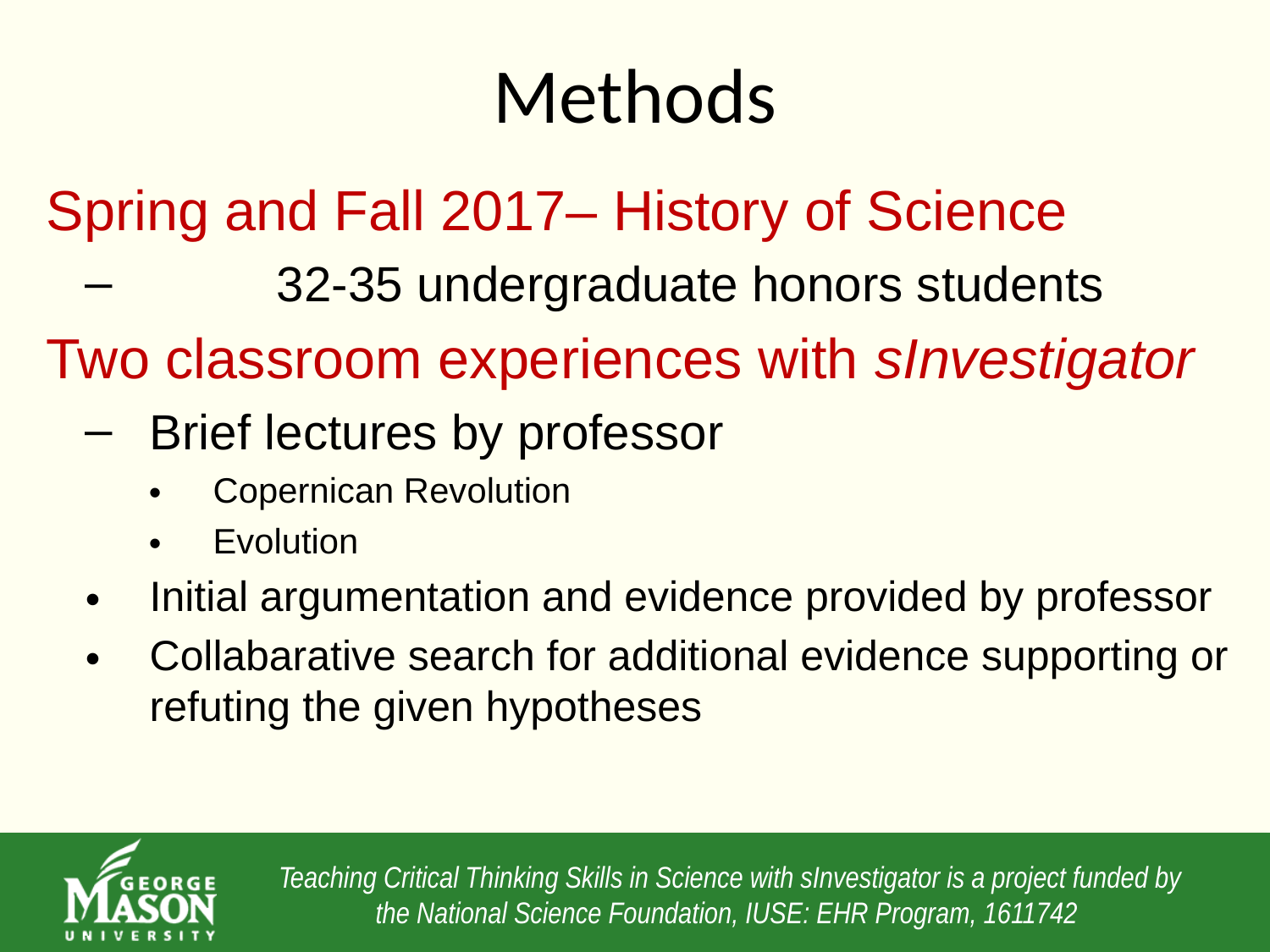

# Methods
Spring and Fall 2017– History of Science
	32-35 undergraduate honors students
Two classroom experiences with sInvestigator
Brief lectures by professor
Copernican Revolution
Evolution
Initial argumentation and evidence provided by professor
Collabarative search for additional evidence supporting or refuting the given hypotheses